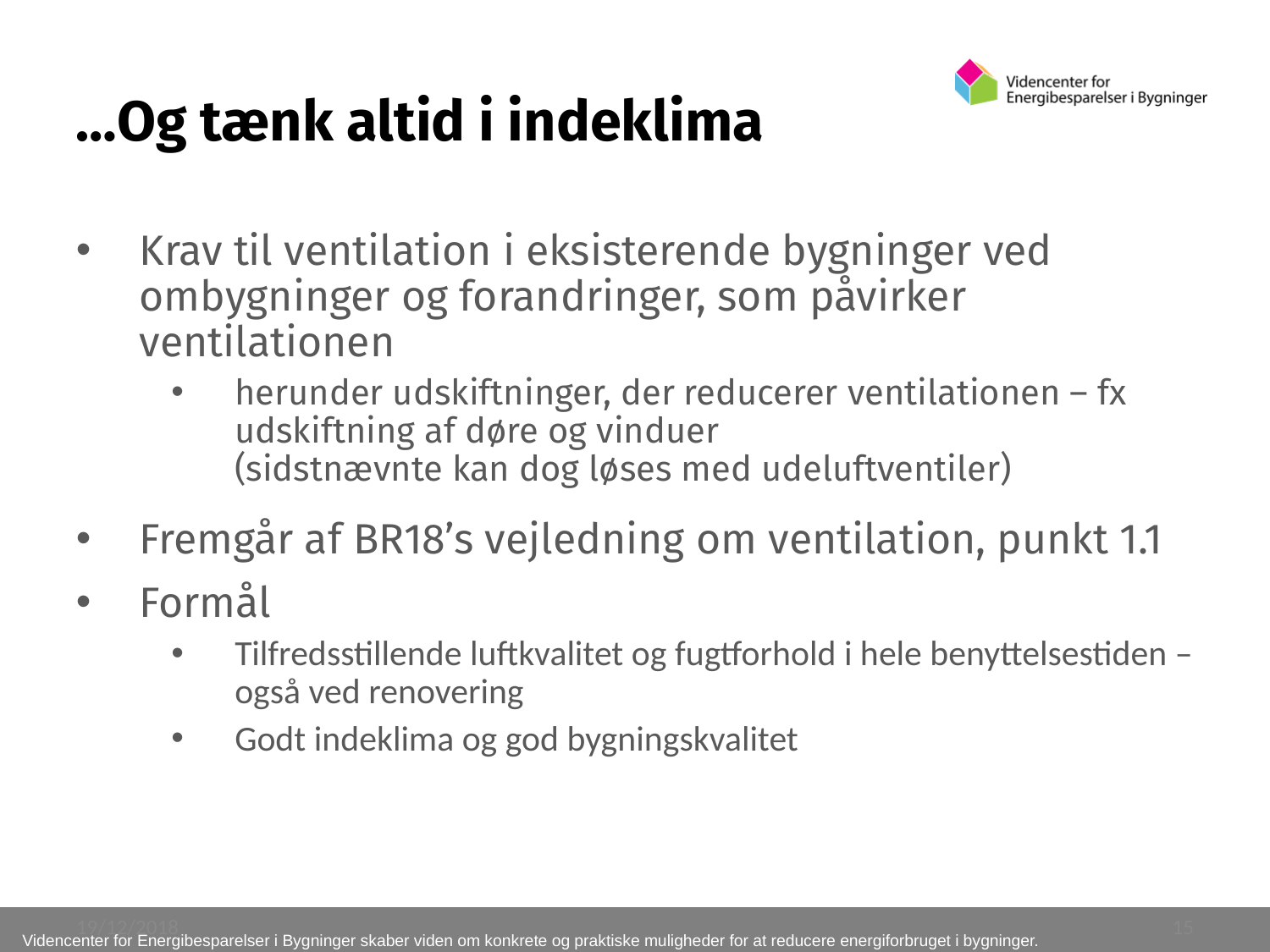

# …Og tænk altid i indeklima
Krav til ventilation i eksisterende bygninger ved ombygninger og forandringer, som påvirker ventilationen
herunder udskiftninger, der reducerer ventilationen – fx udskiftning af døre og vinduer
(sidstnævnte kan dog løses med udeluftventiler)
Fremgår af BR18’s vejledning om ventilation, punkt 1.1
Formål
Tilfredsstillende luftkvalitet og fugtforhold i hele benyttelsestiden – også ved renovering
Godt indeklima og god bygningskvalitet